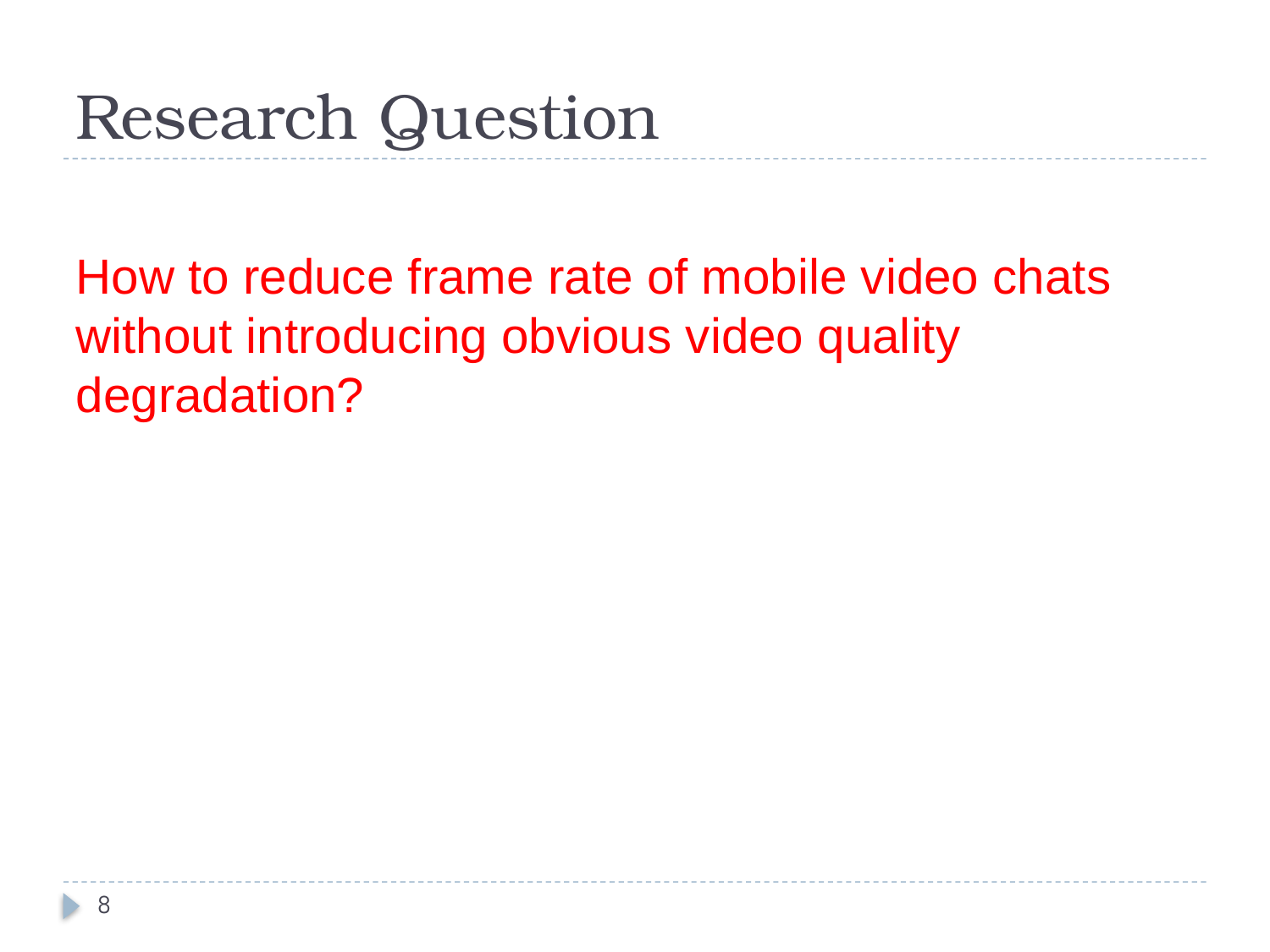

# Research Question

How to reduce frame rate of mobile video chats without introducing obvious video quality degradation?
8